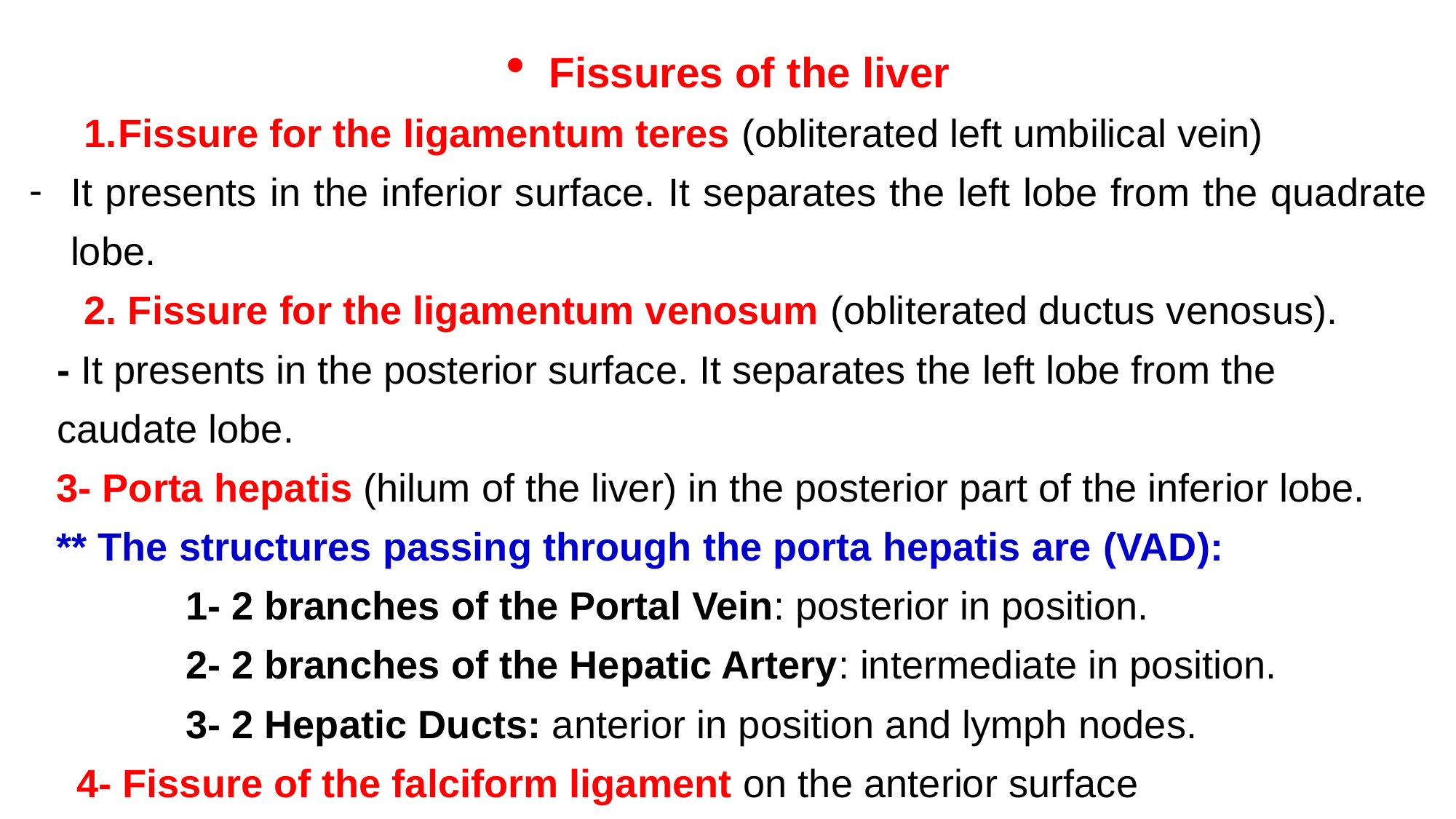

Fissures of the liver
Fissure for the ligamentum teres (obliterated left umbilical vein)
It presents in the inferior surface. It separates the left lobe from the quadrate lobe.
2. Fissure for the ligamentum venosum (obliterated ductus venosus).
- It presents in the posterior surface. It separates the left lobe from the caudate lobe.
3- Porta hepatis (hilum of the liver) in the posterior part of the inferior lobe.
** The structures passing through the porta hepatis are (VAD):
1- 2 branches of the Portal Vein: posterior in position.
2- 2 branches of the Hepatic Artery: intermediate in position.
3- 2 Hepatic Ducts: anterior in position and lymph nodes.
4- Fissure of the falciform ligament on the anterior surface